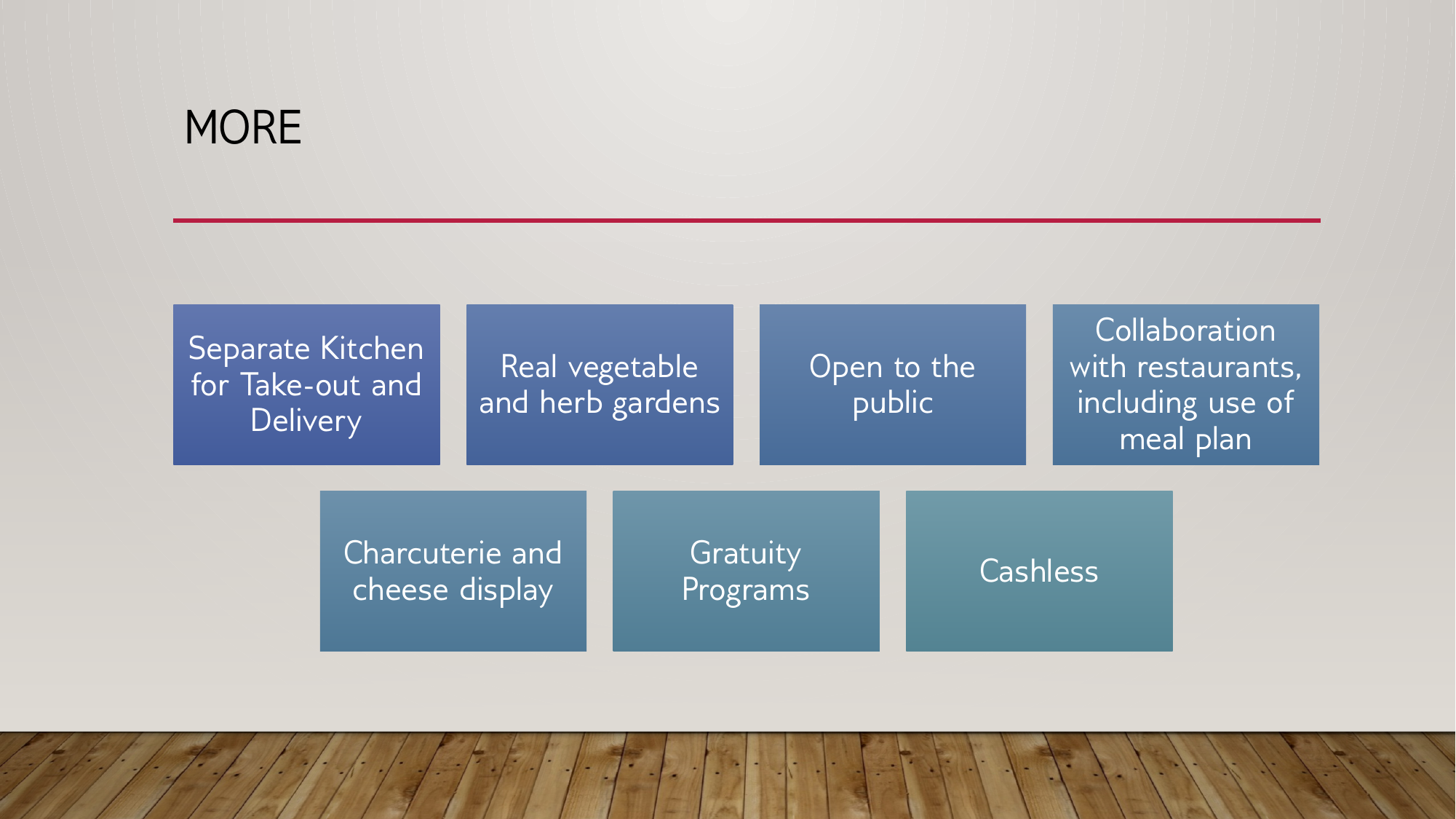

# More
Separate Kitchen for Take-out and Delivery
Real vegetable and herb gardens
Open to the public
Collaboration with restaurants, including use of meal plan
Charcuterie and cheese display
Gratuity Programs
Cashless